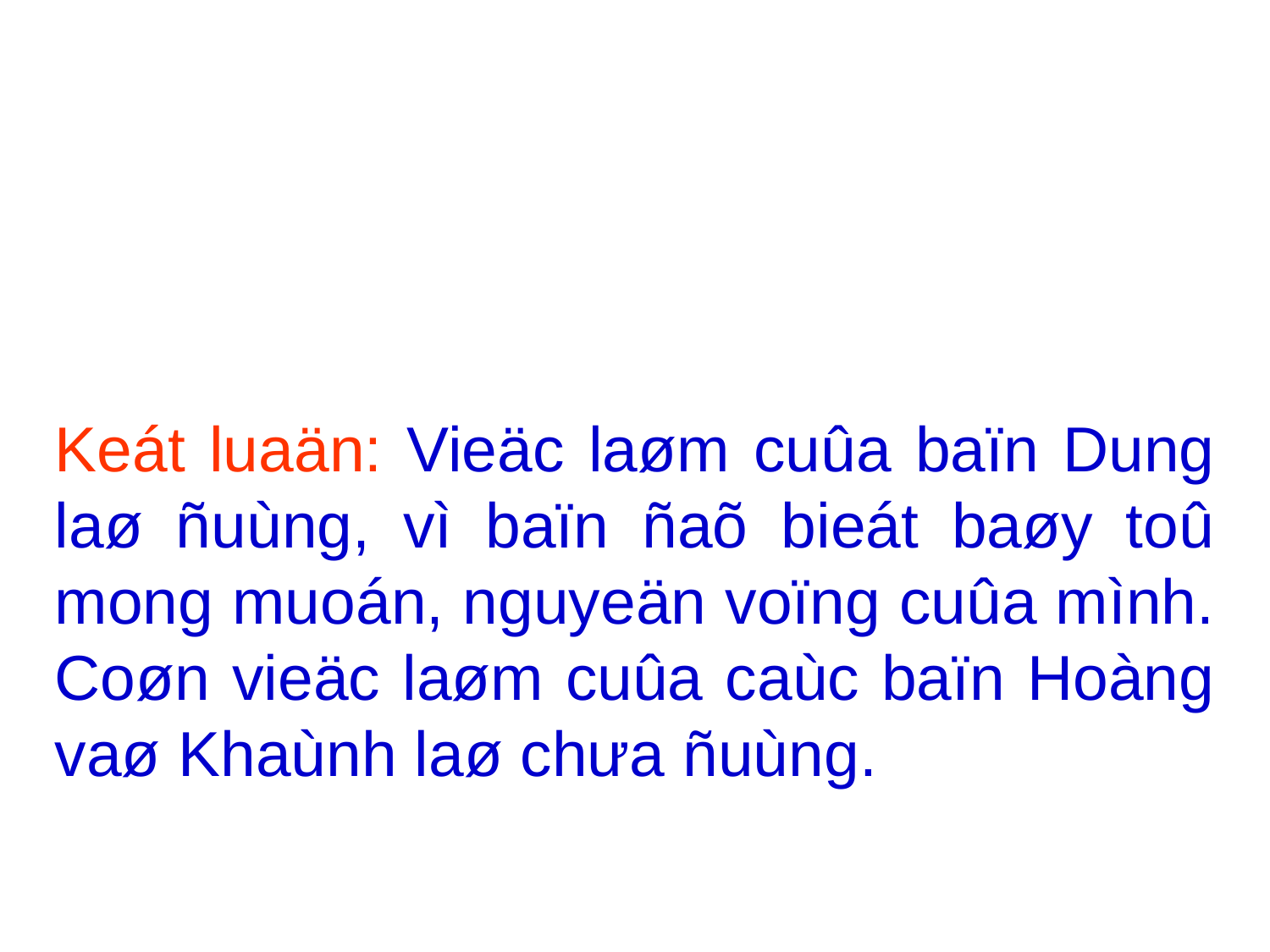

Keát luaän: Vieäc laøm cuûa baïn Dung laø ñuùng, vì baïn ñaõ bieát baøy toû mong muoán, nguyeän voïng cuûa mình. Coøn vieäc laøm cuûa caùc baïn Hoàng vaø Khaùnh laø chưa ñuùng.